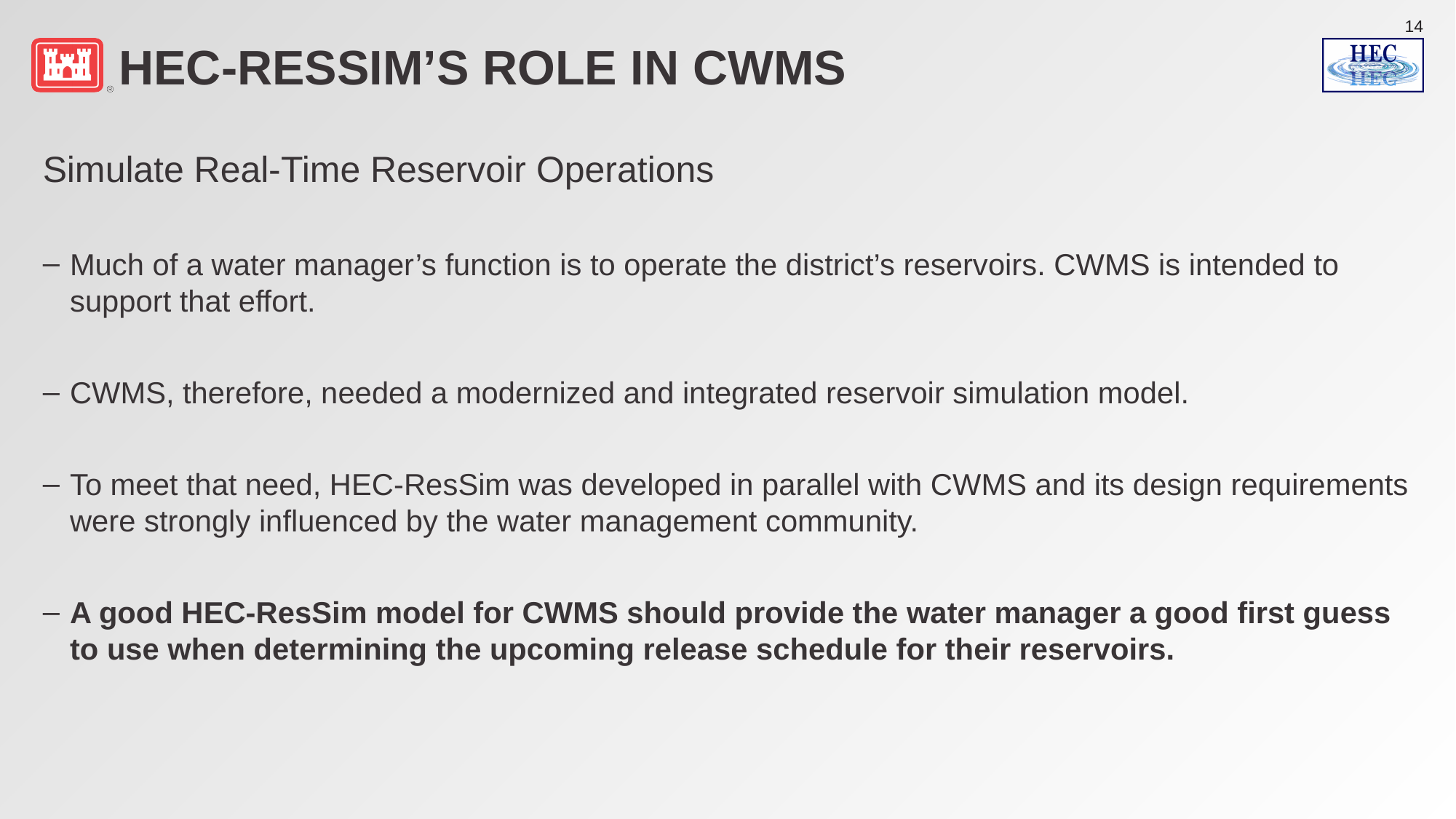

# HEC-ResSim’s Role in CWMS
Simulate Real-Time Reservoir Operations

Much of a water manager’s function is to operate the district’s reservoirs. CWMS is intended to support that effort.

CWMS, therefore, needed a modernized and integrated reservoir simulation model.

To meet that need, HEC-ResSim was developed in parallel with CWMS and its design requirements were strongly influenced by the water management community.

A good HEC-ResSim model for CWMS should provide the water manager a good first guess to use when determining the upcoming release schedule for their reservoirs.